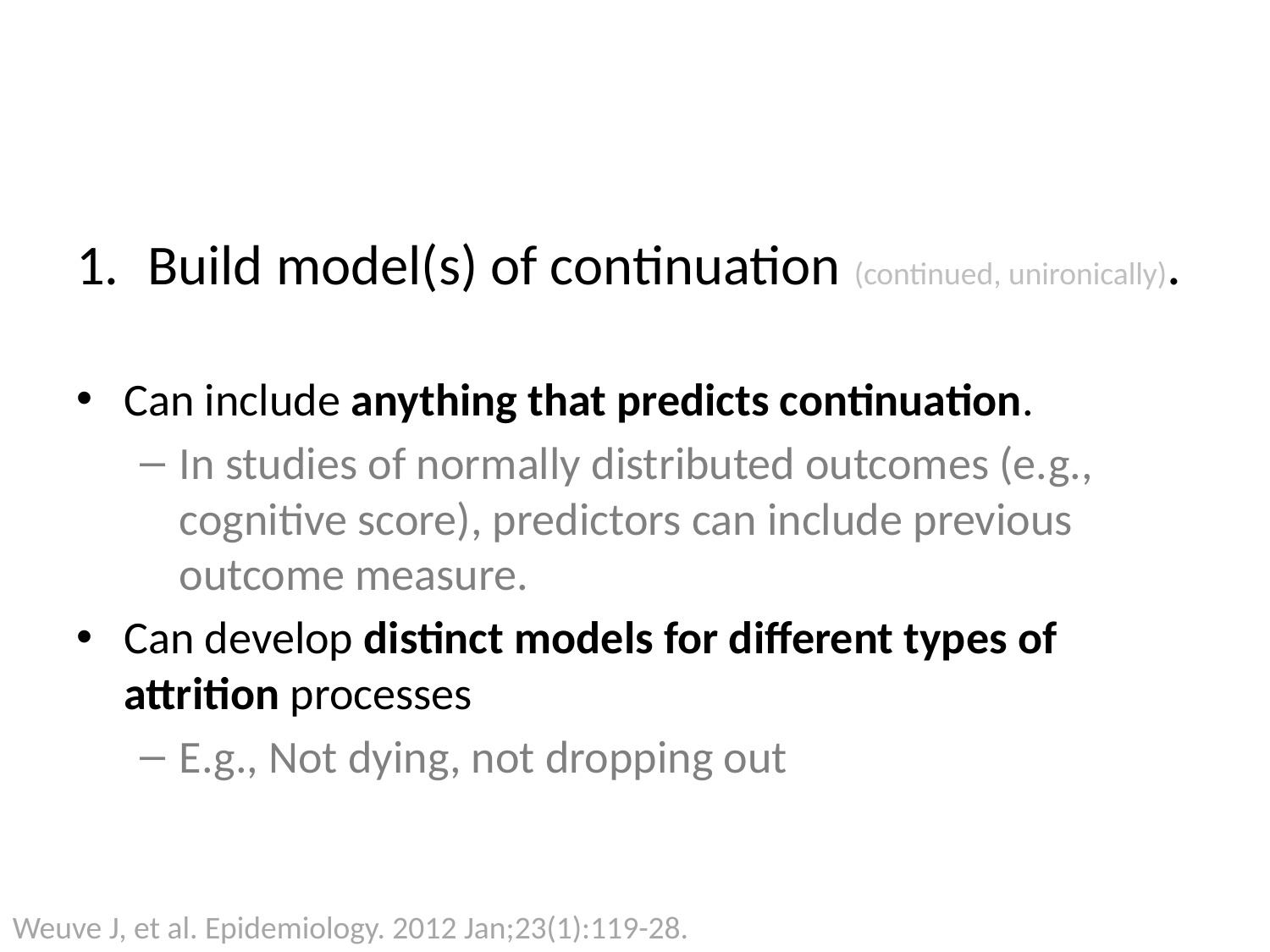

Build model(s) of continuation (continued, unironically).

Can include anything that predicts continuation.
In studies of normally distributed outcomes (e.g., cognitive score), predictors can include previous outcome measure.
Can develop distinct models for different types of attrition processes
E.g., Not dying, not dropping out
Weuve J, et al. Epidemiology. 2012 Jan;23(1):119-28.